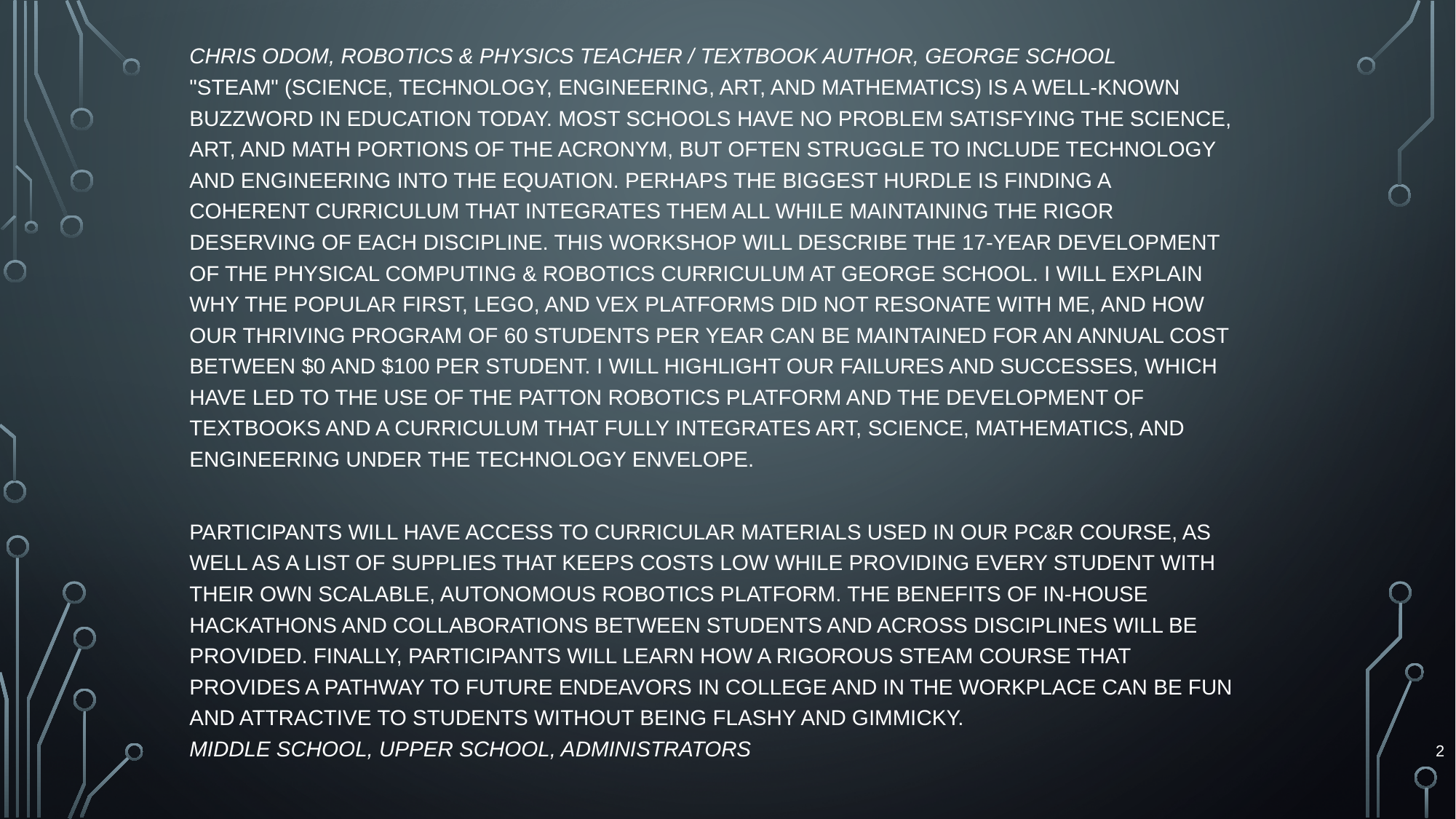

Chris Odom, Robotics & Physics Teacher / Textbook Author, George School
"STEAM" (Science, Technology, Engineering, Art, and Mathematics) is a well-known buzzword in education today. Most schools have no problem satisfying the Science, Art, and Math portions of the acronym, but often struggle to include Technology and Engineering into the equation. Perhaps the biggest hurdle is finding a coherent curriculum that integrates them all while maintaining the rigor deserving of each discipline. This workshop will describe the 17-year development of the Physical Computing & Robotics curriculum at George School. I will explain why the popular FIRST, LEGO, and VEX platforms did not resonate with me, and how our thriving program of 60 students per year can be maintained for an annual cost between $0 and $100 per student. I will highlight our failures and successes, which have led to the use of the Patton Robotics platform and the development of textbooks and a curriculum that fully integrates art, science, mathematics, and engineering under the technology envelope.
Participants will have access to curricular materials used in our PC&R course, as well as a list of supplies that keeps costs low while providing every student with their own scalable, autonomous robotics platform. The benefits of in-house hackathons and collaborations between students and across disciplines will be provided. Finally, participants will learn how a rigorous STEAM course that provides a pathway to future endeavors in college and in the workplace can be fun and attractive to students without being flashy and gimmicky.
Middle School, Upper School, Administrators
2